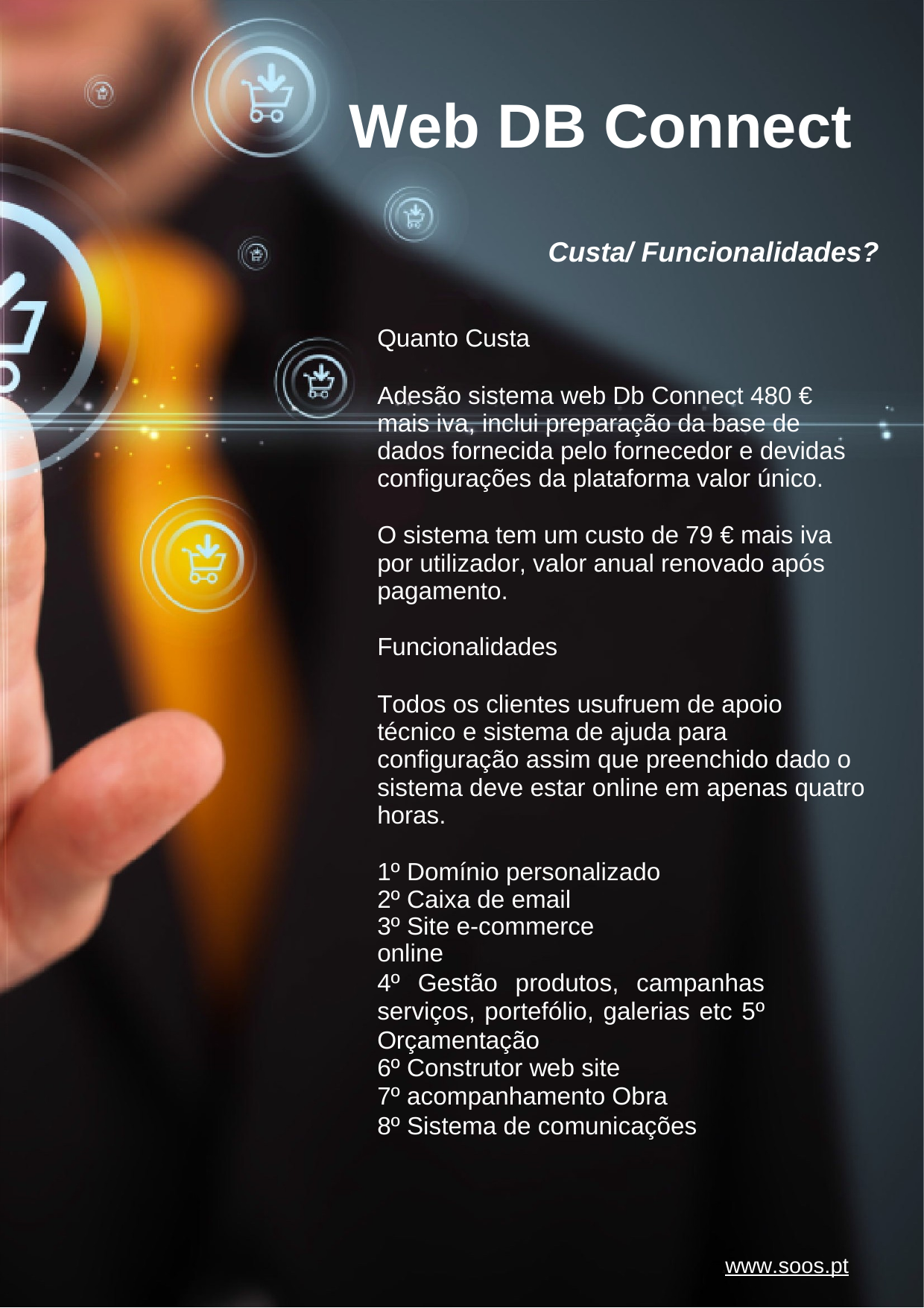

# Web DB Connect
Custa/ Funcionalidades?

Quanto Custa

Adesão sistema web Db Connect 480 € mais iva, inclui preparação da base de dados fornecida pelo fornecedor e devidas configurações da plataforma valor único.

O sistema tem um custo de 79 € mais iva por utilizador, valor anual renovado após pagamento.

Funcionalidades

Todos os clientes usufruem de apoio técnico e sistema de ajuda para configuração assim que preenchido dado o sistema deve estar online em apenas quatro horas.

1º Domínio personalizado 2º Caixa de email
3º Site e-commerce online
4º Gestão produtos, campanhas serviços, portefólio, galerias etc 5º Orçamentação
6º Construtor web site
7º acompanhamento Obra
8º Sistema de comunicações
awww.soos.pt